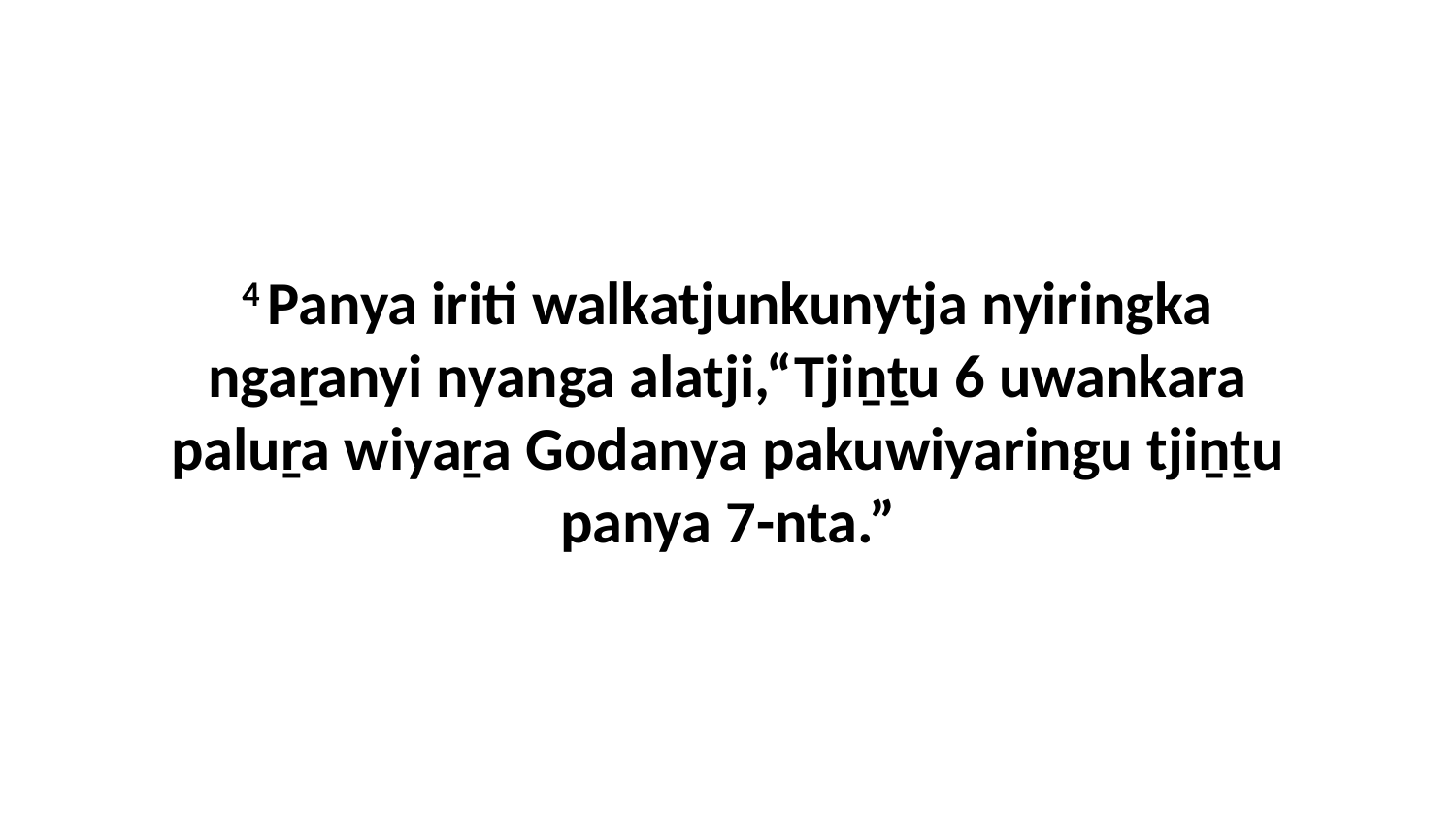

4 Panya iriti walkatjunkunytja nyiringka ngaṟanyi nyanga alatji,“Tjiṉṯu 6 uwankara paluṟa wiyaṟa Godanya pakuwiyaringu tjiṉṯu panya 7-nta.”